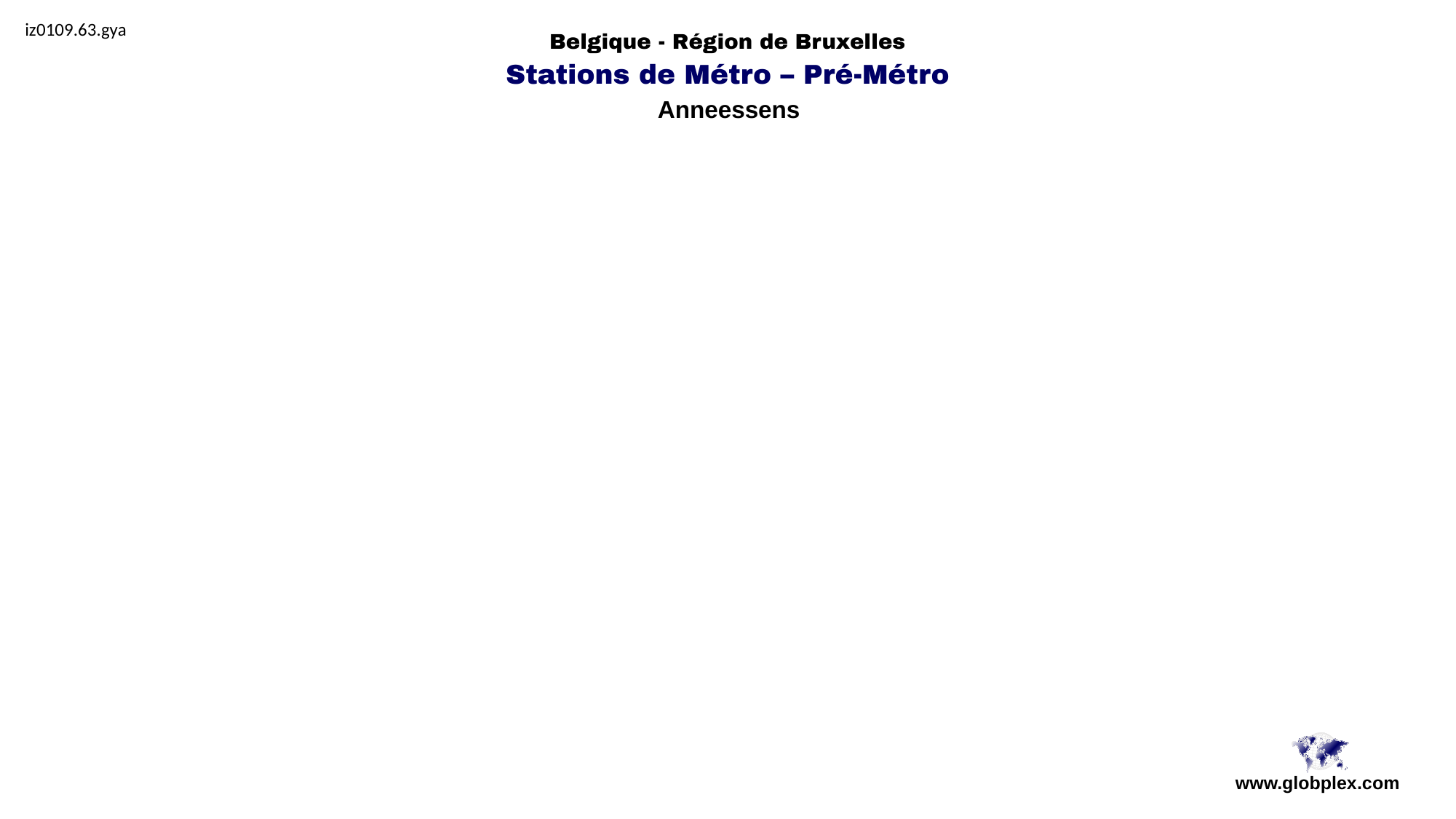

iz0109.63.gya
Belgique - Région de Bruxelles
Stations de Métro – Pré-Métro
Anneessens

www.globplex.com